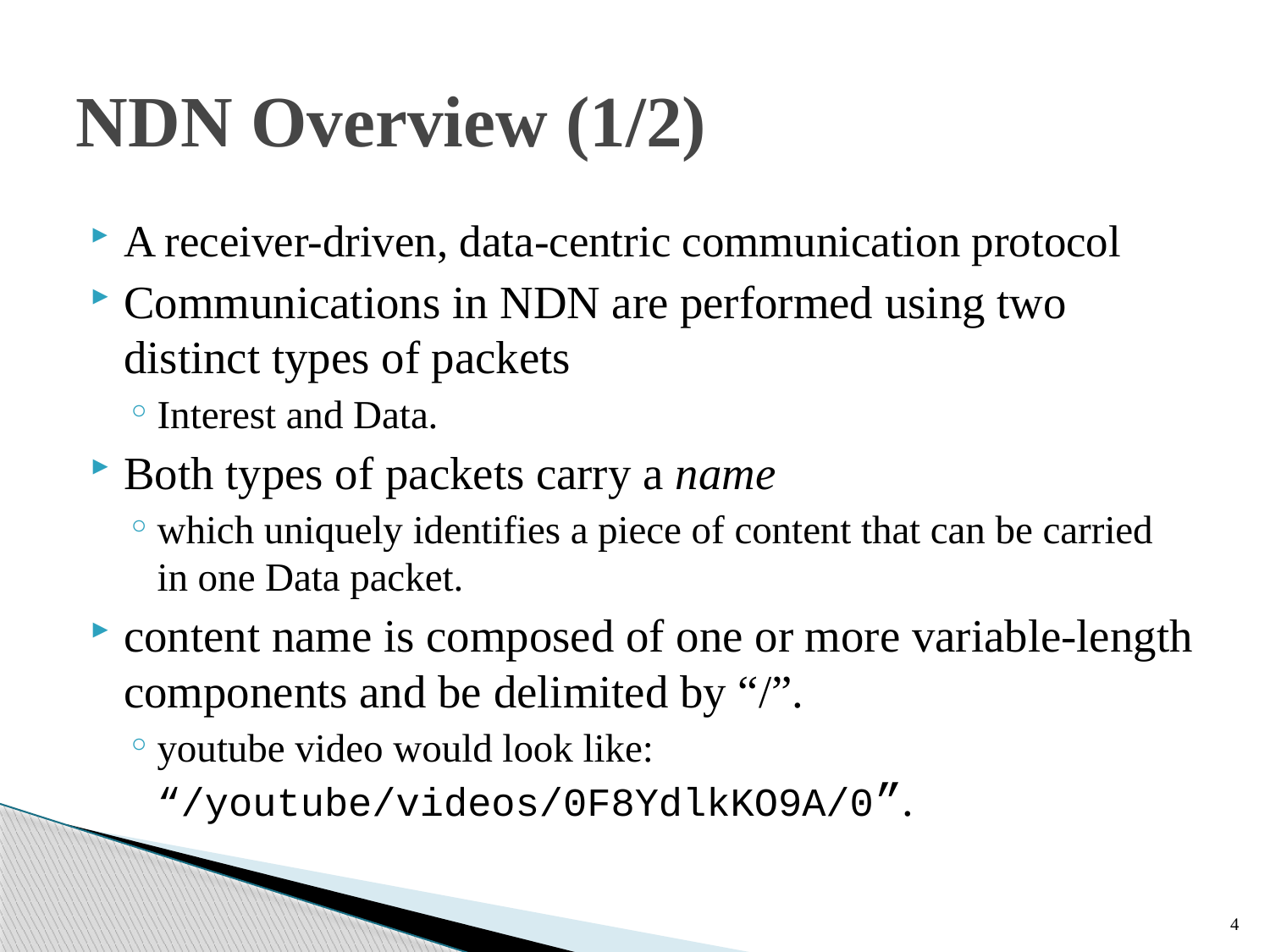

# NDN Overview (1/2)
A receiver-driven, data-centric communication protocol
Communications in NDN are performed using two distinct types of packets
Interest and Data.
Both types of packets carry a name
which uniquely identifies a piece of content that can be carried in one Data packet.
content name is composed of one or more variable-length components and be delimited by “/”.
youtube video would look like: “/youtube/videos/0F8YdlkKO9A/0”.
4